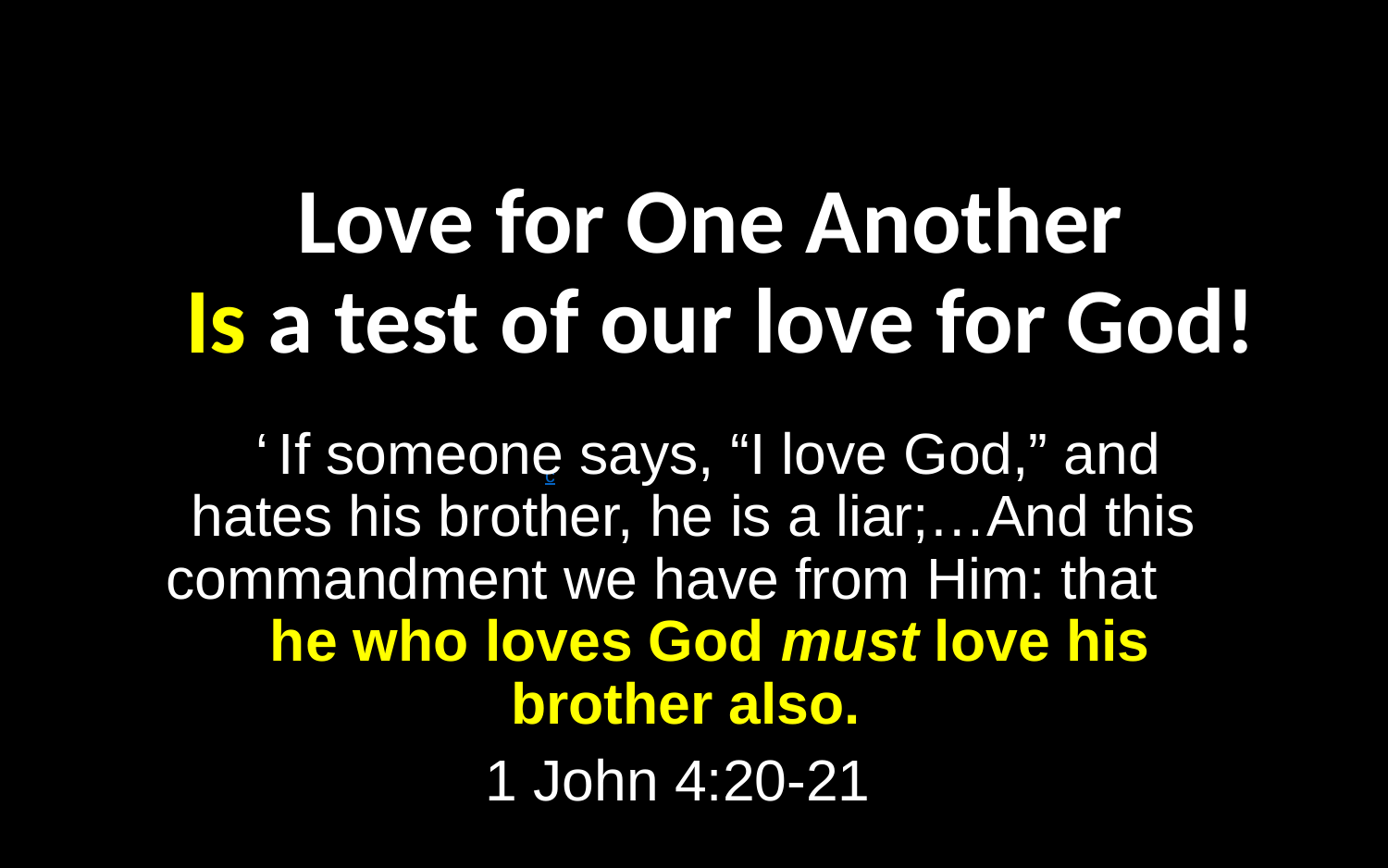

# Love for One Another Is a test of our love for God!
‘ ‘ If someone says, “I love God,” and hates his brother, he is a liar;…And this commandment we have from Him: that       he who loves God must love his brother also.
1 John 4:20-21
‘These people [c]draw near to Me with their mouth,
And honor Me with their lips,
But their heart is far from Me.